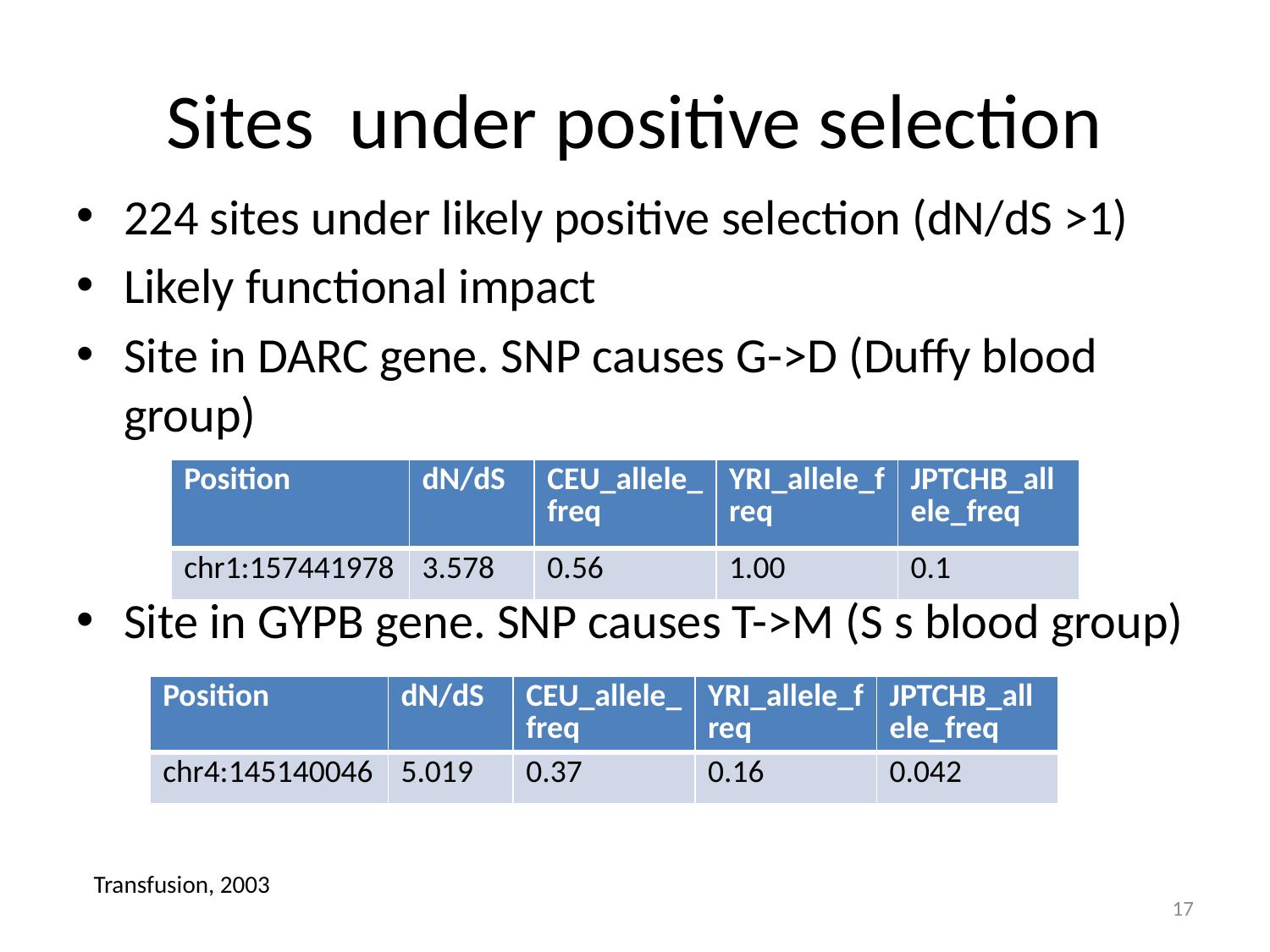

# Sites  under positive selection
224 sites under likely positive selection (dN/dS >1)
Likely functional impact
Site in DARC gene. SNP causes G->D (Duffy blood group)

Site in GYPB gene. SNP causes T->M (S s blood group)
| Position | dN/dS | CEU\_allele\_freq | YRI\_allele\_freq | JPTCHB\_allele\_freq |
| --- | --- | --- | --- | --- |
| chr1:157441978 | 3.578 | 0.56 | 1.00 | 0.1 |
| Position | dN/dS | CEU\_allele\_freq | YRI\_allele\_freq | JPTCHB\_allele\_freq |
| --- | --- | --- | --- | --- |
| chr4:145140046 | 5.019 | 0.37 | 0.16 | 0.042 |
Transfusion, 2003
17